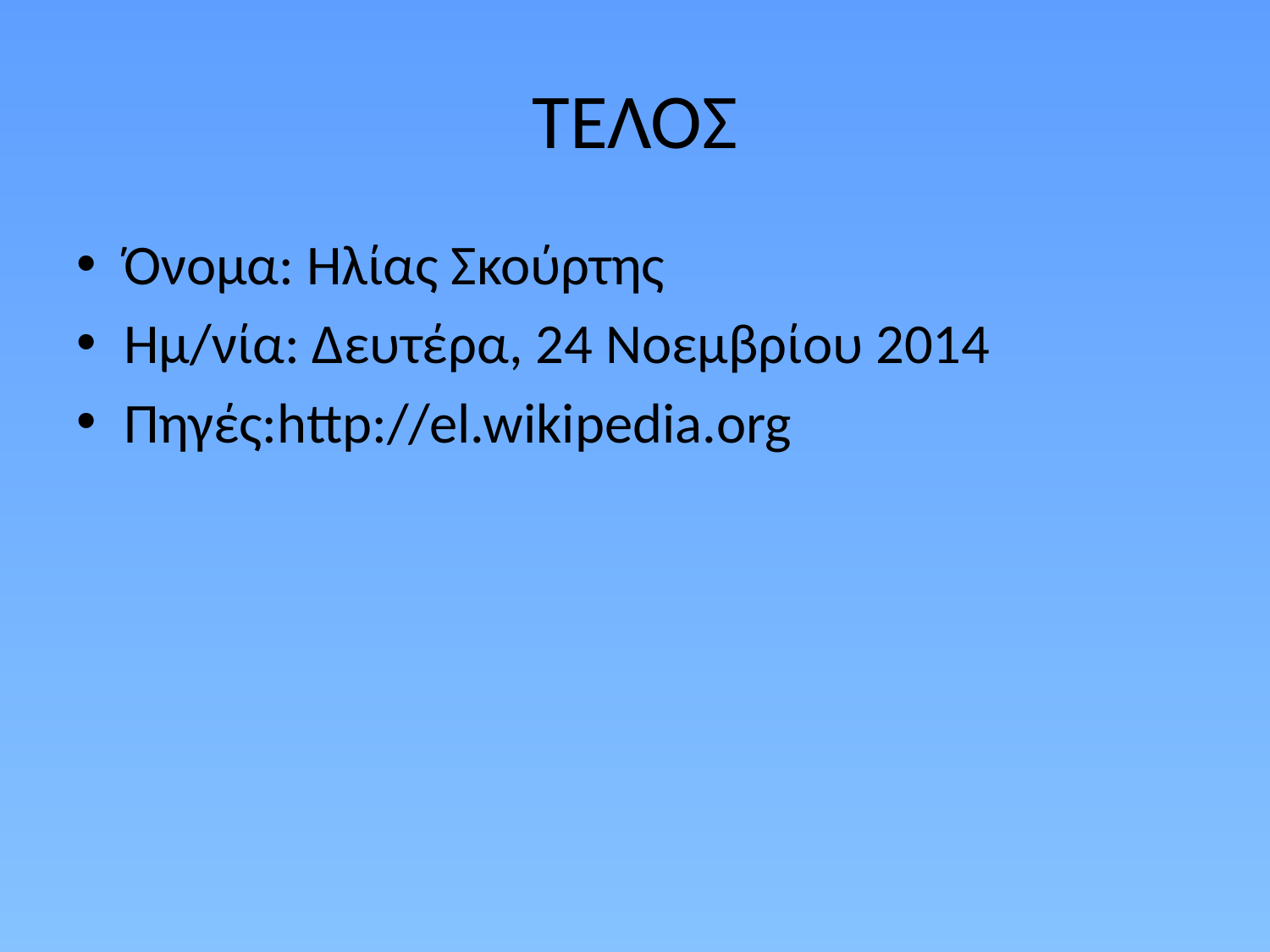

# ΤΕΛΟΣ
Όνομα: Ηλίας Σκούρτης
Ημ/νία: Δευτέρα, 24 Νοεμβρίου 2014
Πηγές:http://el.wikipedia.org